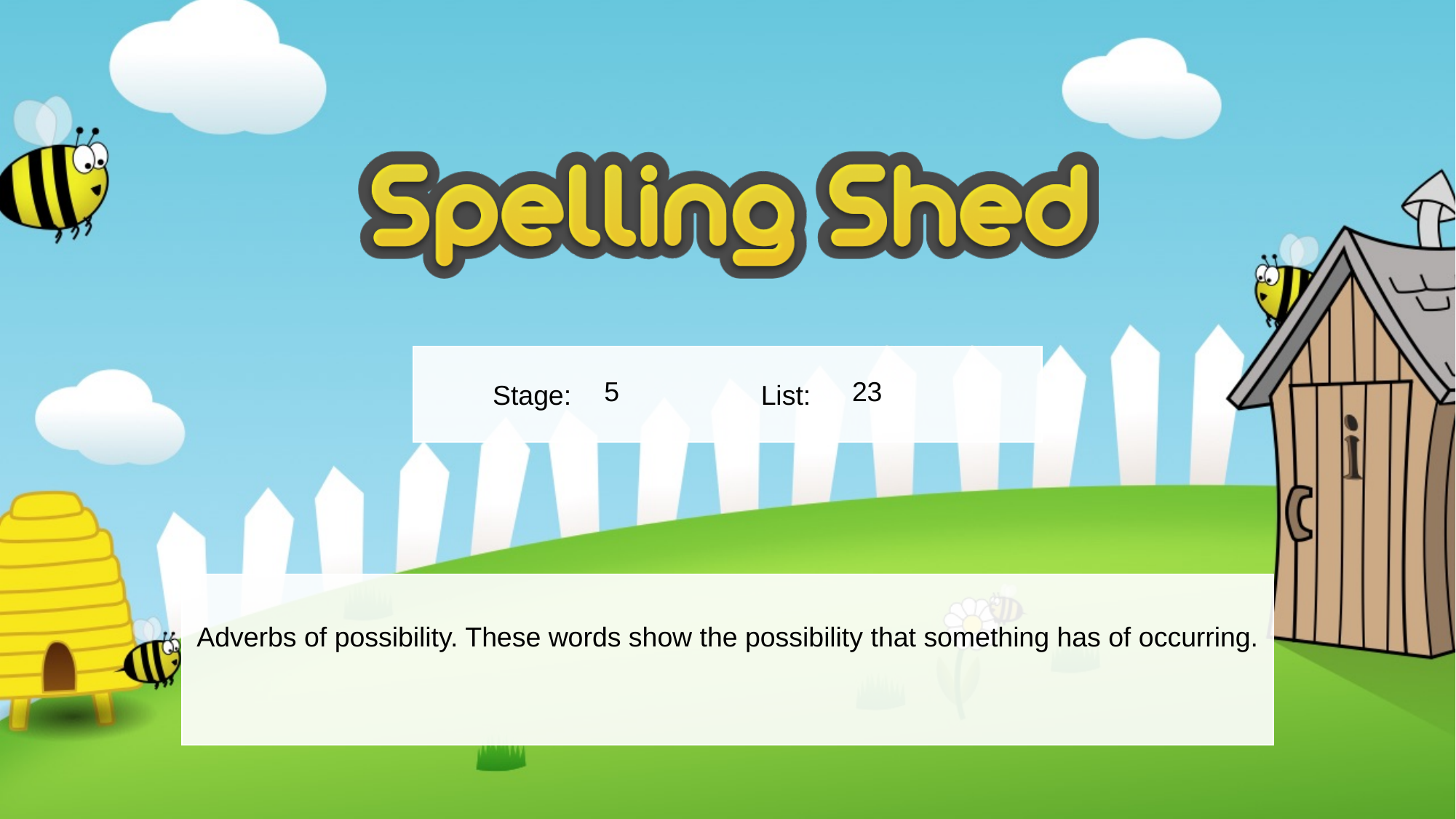

5
23
Adverbs of possibility. These words show the possibility that something has of occurring.